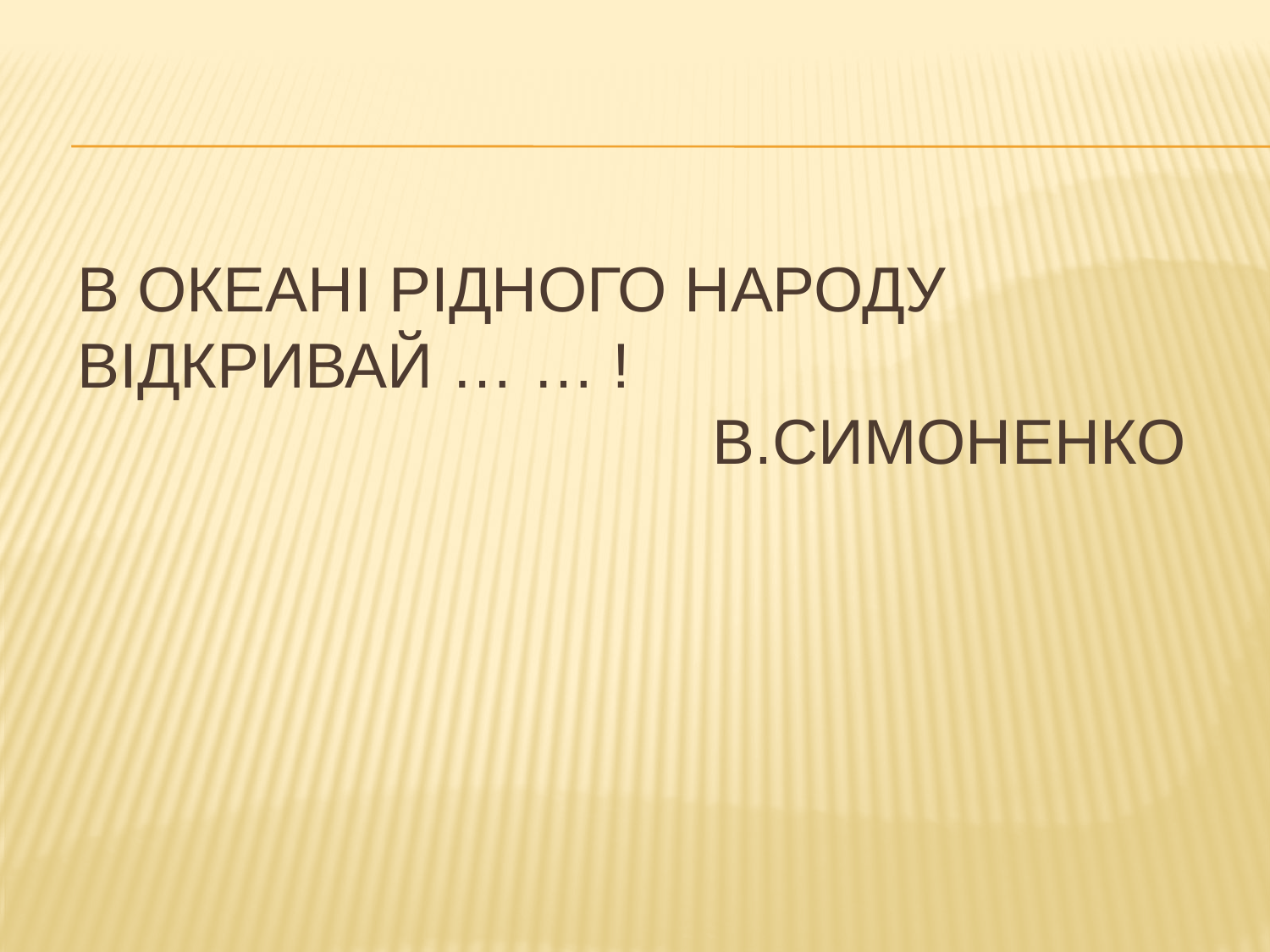

# В океані рідного народу відкривай … … ! В.Симоненко